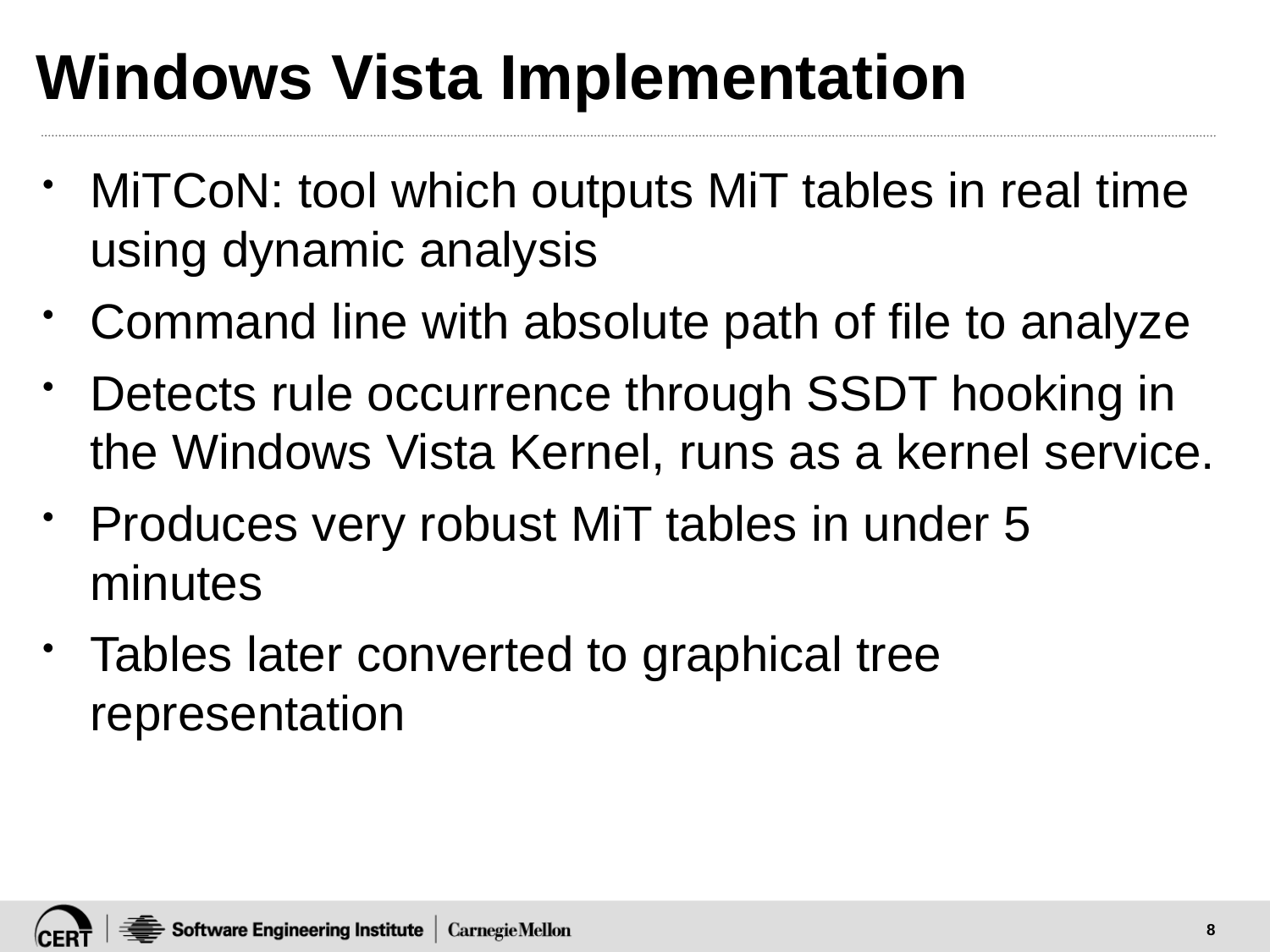

# Windows Vista Implementation
MiTCoN: tool which outputs MiT tables in real time using dynamic analysis
Command line with absolute path of file to analyze
Detects rule occurrence through SSDT hooking in the Windows Vista Kernel, runs as a kernel service.
Produces very robust MiT tables in under 5 minutes
Tables later converted to graphical tree representation